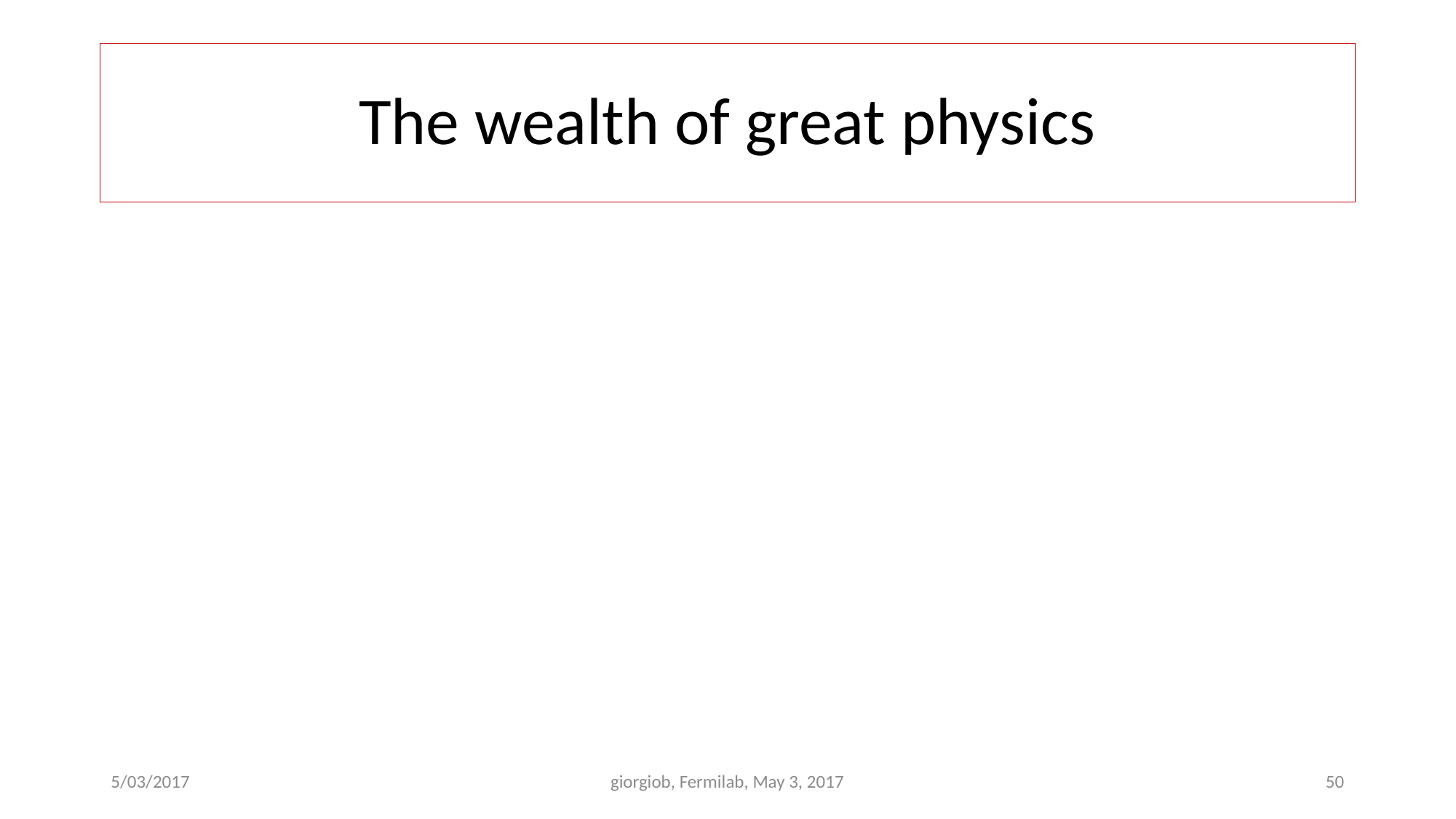

# The wealth of great physics
5/03/2017
giorgiob, Fermilab, May 3, 2017
50